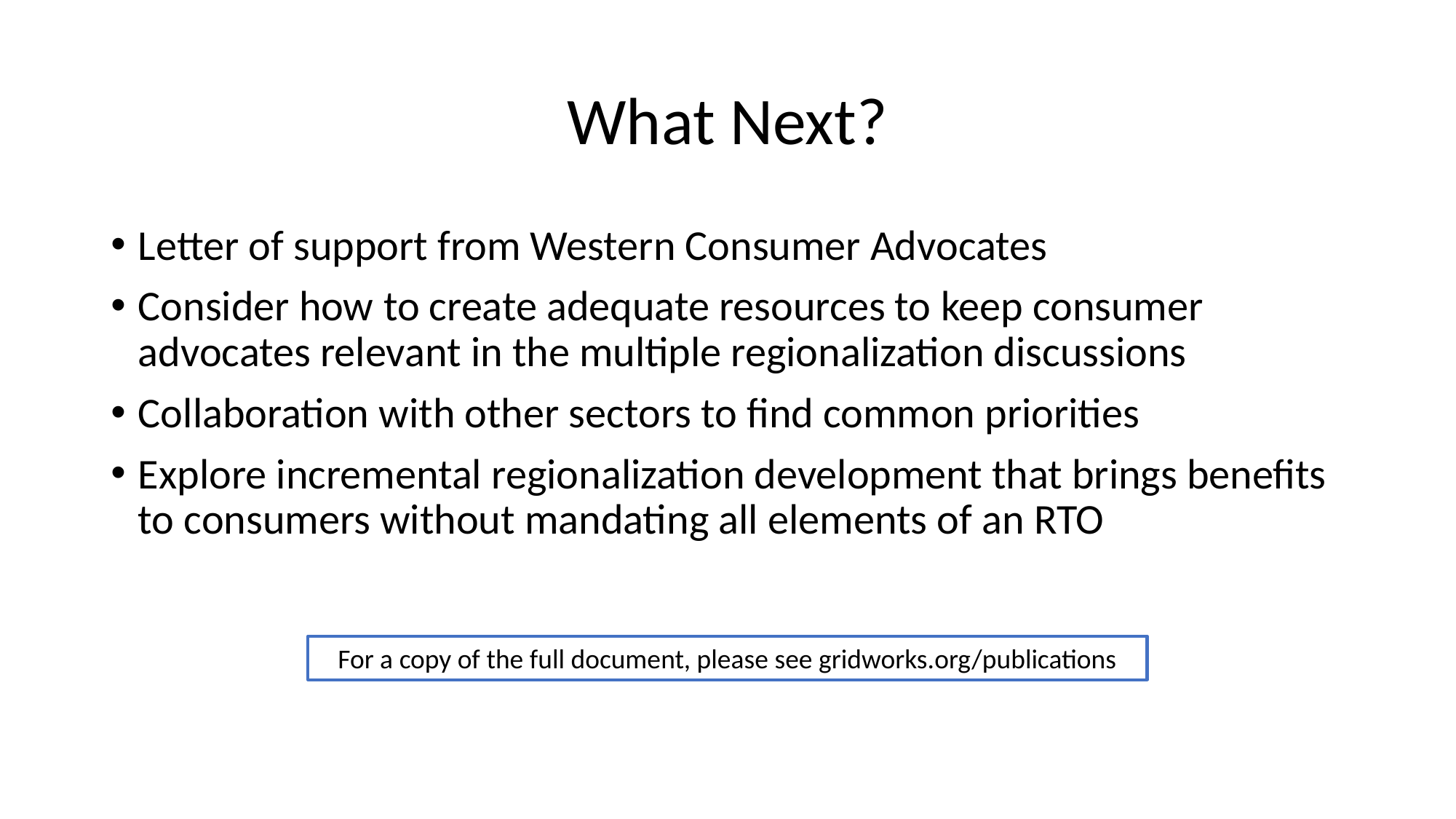

# What Next?
Letter of support from Western Consumer Advocates
Consider how to create adequate resources to keep consumer advocates relevant in the multiple regionalization discussions
Collaboration with other sectors to find common priorities
Explore incremental regionalization development that brings benefits to consumers without mandating all elements of an RTO
For a copy of the full document, please see gridworks.org/publications